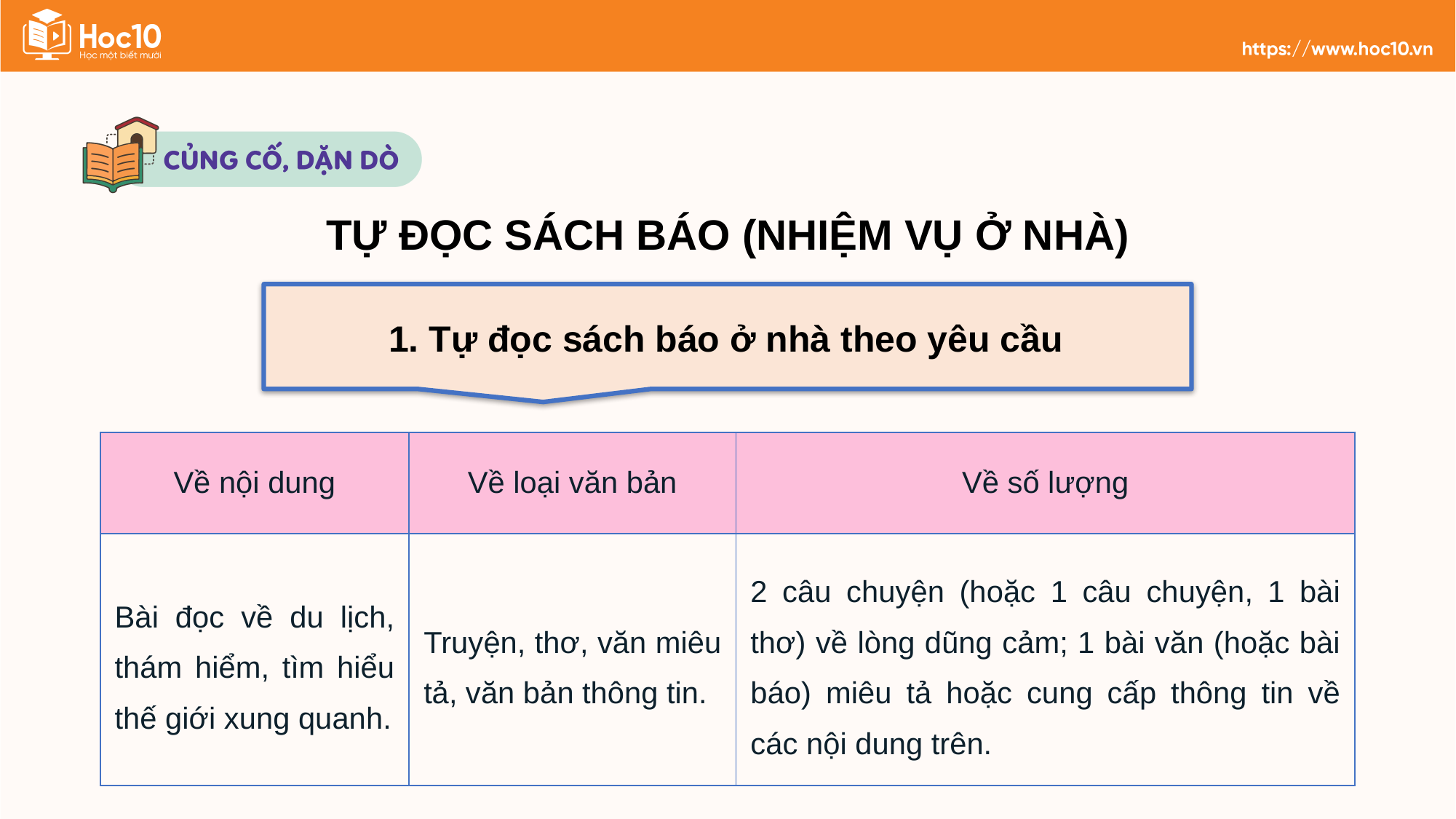

TỰ ĐỌC SÁCH BÁO (NHIỆM VỤ Ở NHÀ)
1. Tự đọc sách báo ở nhà theo yêu cầu
| Về nội dung | Về loại văn bản | Về số lượng |
| --- | --- | --- |
| Bài đọc về du lịch, thám hiểm, tìm hiểu thế giới xung quanh. | Truyện, thơ, văn miêu tả, văn bản thông tin. | 2 câu chuyện (hoặc 1 câu chuyện, 1 bài thơ) về lòng dũng cảm; 1 bài văn (hoặc bài báo) miêu tả hoặc cung cấp thông tin về các nội dung trên. |